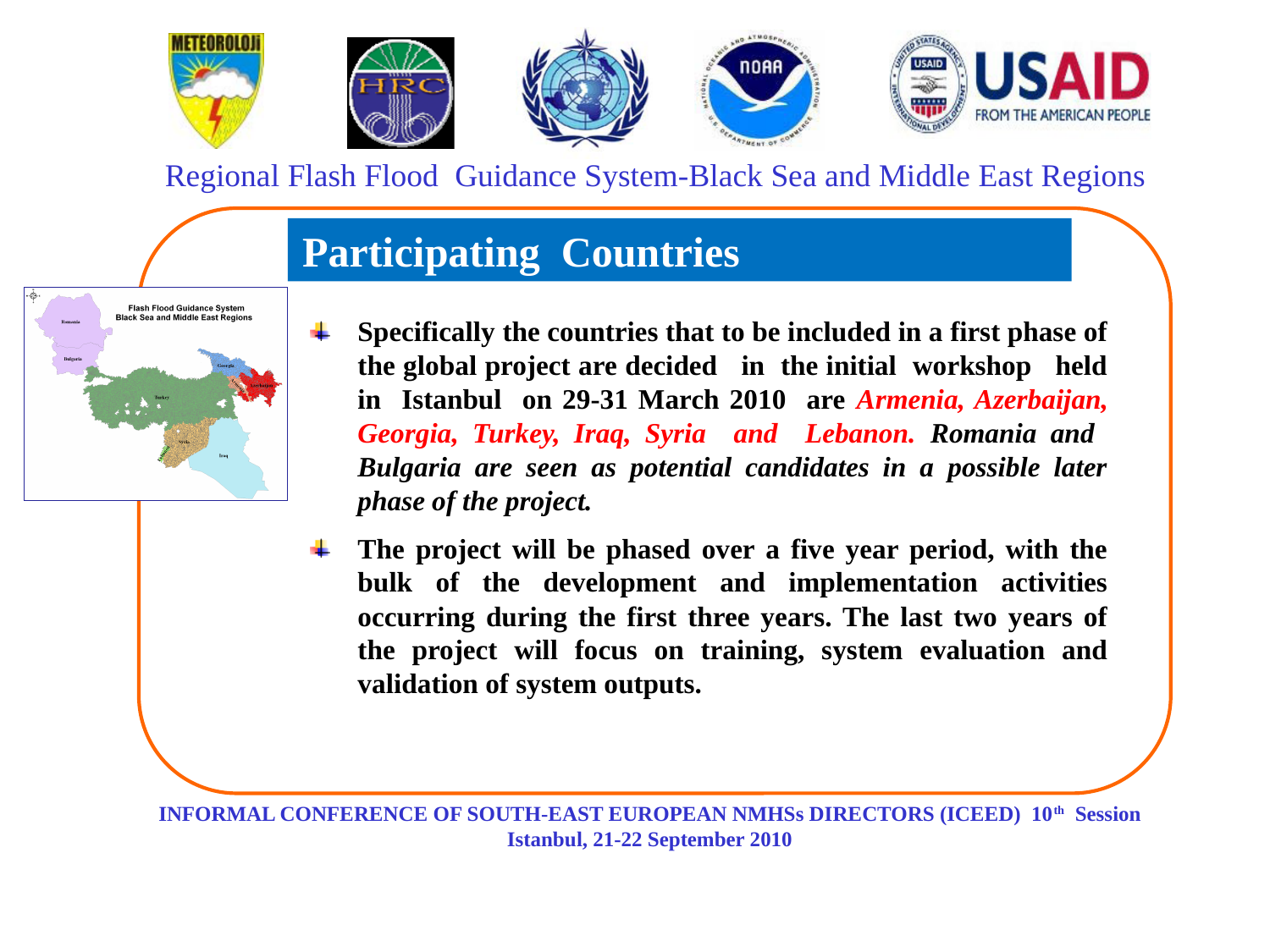

Participating  Countries
Specifically the countries that to be included in a first phase of the global project are decided   in  the initial  workshop   held in  Istanbul  on 29-31 March 2010  are Armenia, Azerbaijan, Georgia, Turkey, Iraq, Syria  and  Lebanon. Romania and  Bulgaria are seen as potential candidates in a possible later phase of the project.
The project will be phased over a five year period, with the bulk of the development and implementation activities occurring during the first three years. The last two years of the project will focus on training, system evaluation and validation of system outputs.